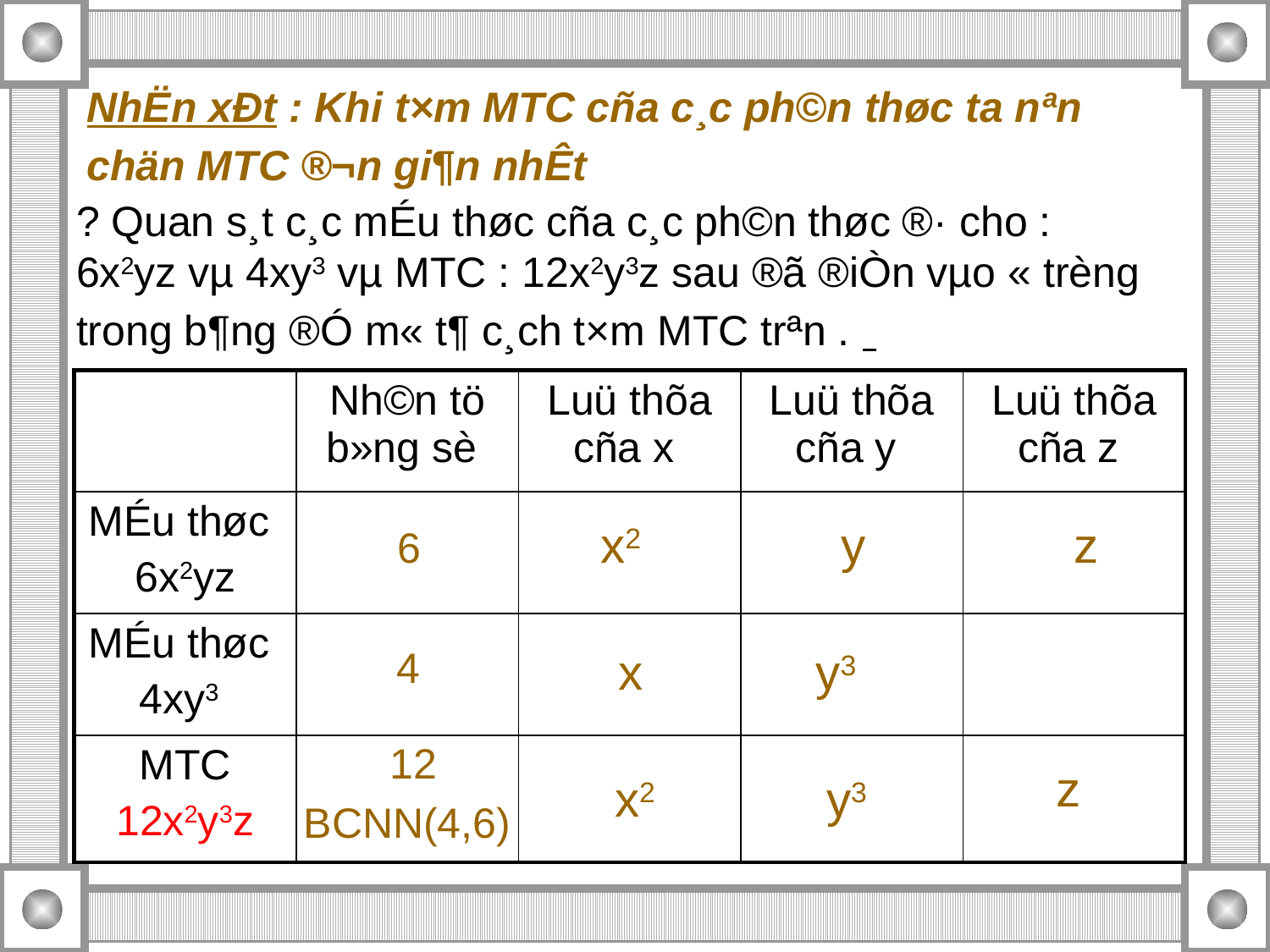

NhËn xÐt : Khi t×m MTC cña c¸c ph©n thøc ta nªn chän MTC ®¬n gi¶n nhÊt
? Quan s¸t c¸c mÉu thøc cña c¸c ph©n thøc ®· cho : 6x2yz vµ 4xy3 vµ MTC : 12x2y3z sau ®ã ®iÒn vµo « trèng trong b¶ng ®Ó m« t¶ c¸ch t×m MTC trªn .
|  | Nh©n tö b»ng sè | Luü thõa cña x | Luü thõa cña y | Luü thõa cña z |
| --- | --- | --- | --- | --- |
| MÉu thøc 6x2yz |  |  |  |  |
| MÉu thøc 4xy3 |  |  |  |  |
| MTC 12x2y3z |  |  |  |  |
 6
 x2
 y
 z
 4
 x
y3
 12
BCNN(4,6)
z
x2
y3